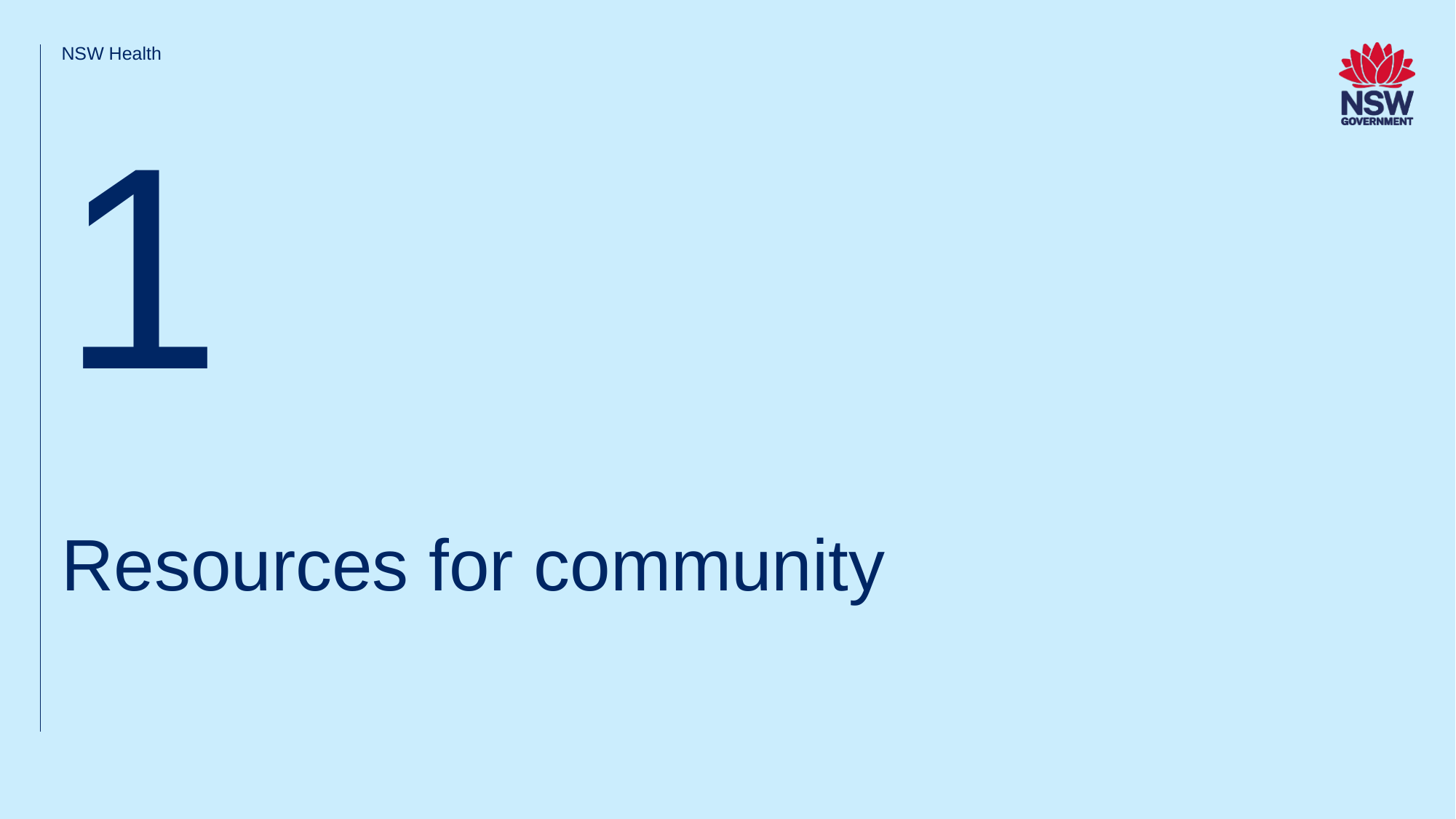

NSW Health
1
# Resources for community